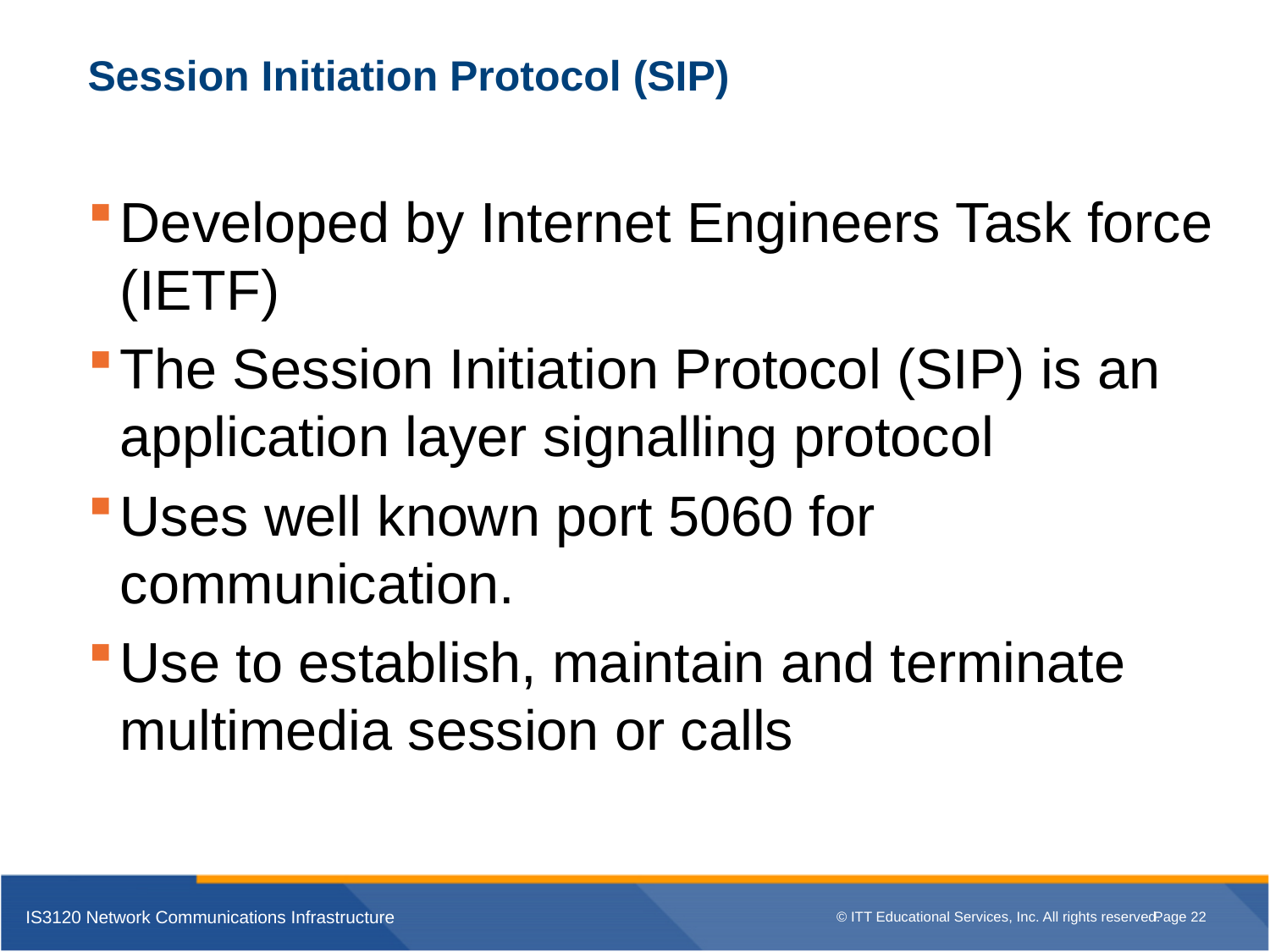

# Session Initiation Protocol (SIP)
Developed by Internet Engineers Task force (IETF)
The Session Initiation Protocol (SIP) is an application layer signalling protocol
Uses well known port 5060 for communication.
Use to establish, maintain and terminate multimedia session or calls